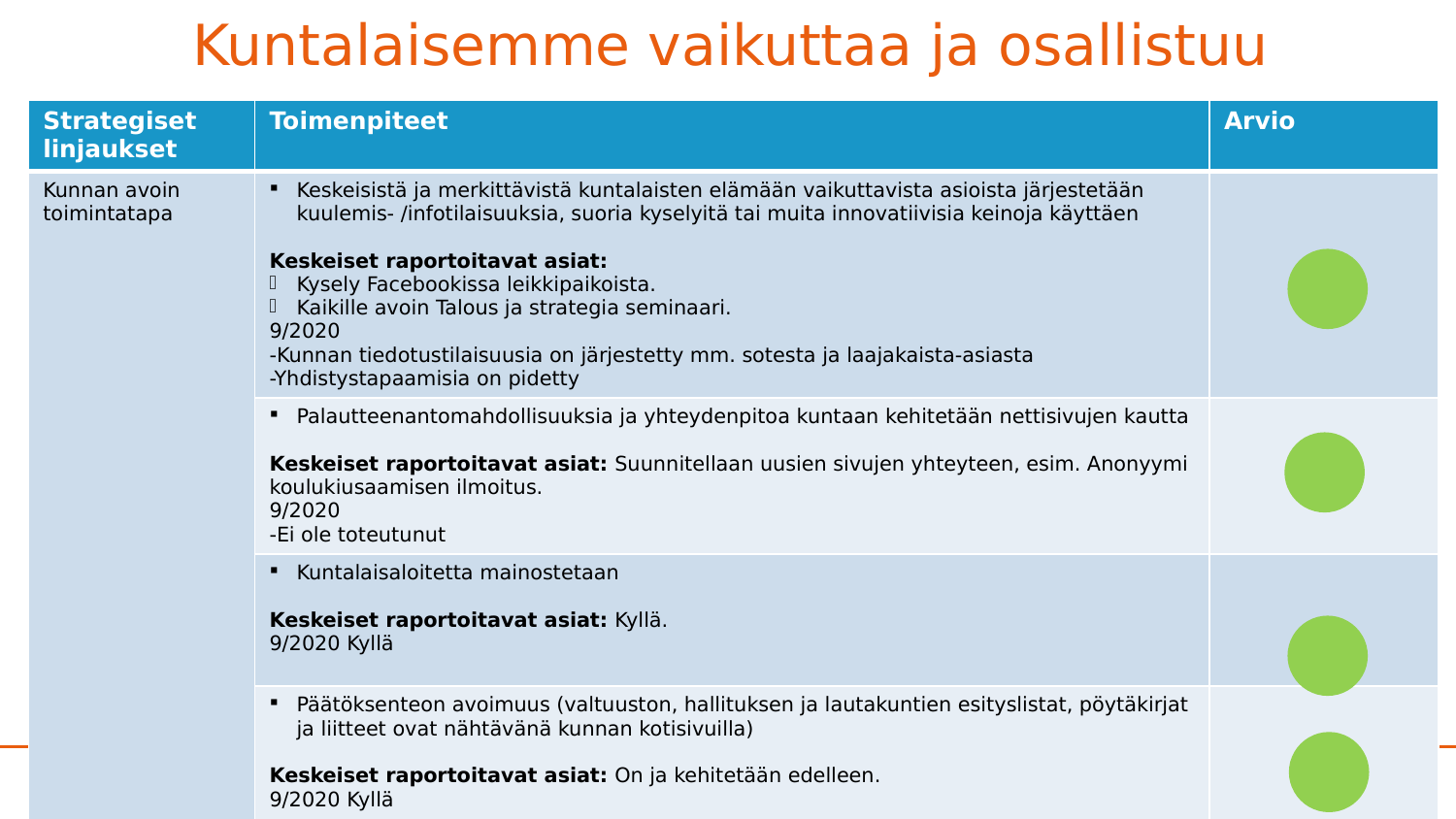

# Kuntalaisemme vaikuttaa ja osallistuu
| Strategiset linjaukset | Toimenpiteet | Arvio |
| --- | --- | --- |
| Kunnan avoin toimintatapa | Keskeisistä ja merkittävistä kuntalaisten elämään vaikuttavista asioista järjestetään kuulemis- /infotilaisuuksia, suoria kyselyitä tai muita innovatiivisia keinoja käyttäen Keskeiset raportoitavat asiat: Kysely Facebookissa leikkipaikoista. Kaikille avoin Talous ja strategia seminaari. 9/2020 -Kunnan tiedotustilaisuusia on järjestetty mm. sotesta ja laajakaista-asiasta -Yhdistystapaamisia on pidetty |  |
|  | Palautteenantomahdollisuuksia ja yhteydenpitoa kuntaan kehitetään nettisivujen kautta Keskeiset raportoitavat asiat: Suunnitellaan uusien sivujen yhteyteen, esim. Anonyymi koulukiusaamisen ilmoitus. 9/2020 -Ei ole toteutunut |  |
|  | Kuntalaisaloitetta mainostetaan Keskeiset raportoitavat asiat: Kyllä. 9/2020 Kyllä |  |
|  | Päätöksenteon avoimuus (valtuuston, hallituksen ja lautakuntien esityslistat, pöytäkirjat ja liitteet ovat nähtävänä kunnan kotisivuilla) Keskeiset raportoitavat asiat: On ja kehitetään edelleen. 9/2020 Kyllä |  |
|  | Uudet toimenpiteet/huomiot 9/2020 -Pyhäniemen alueen kehittämisetä järjestetään keskustelutilaisuus |  |